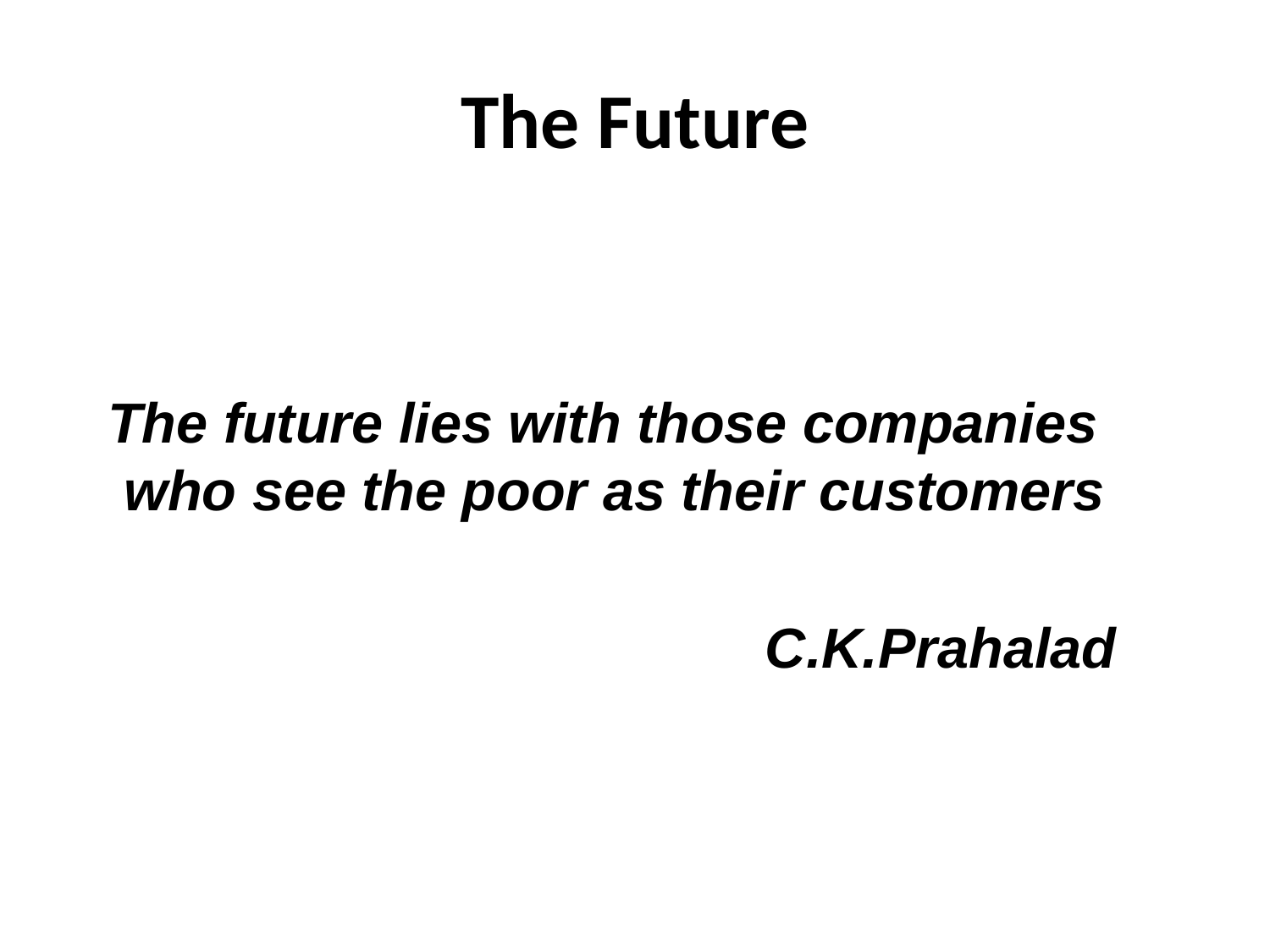

# The Future

  The future lies with those companies who see the poor as their customers

                                            C.K.Prahalad